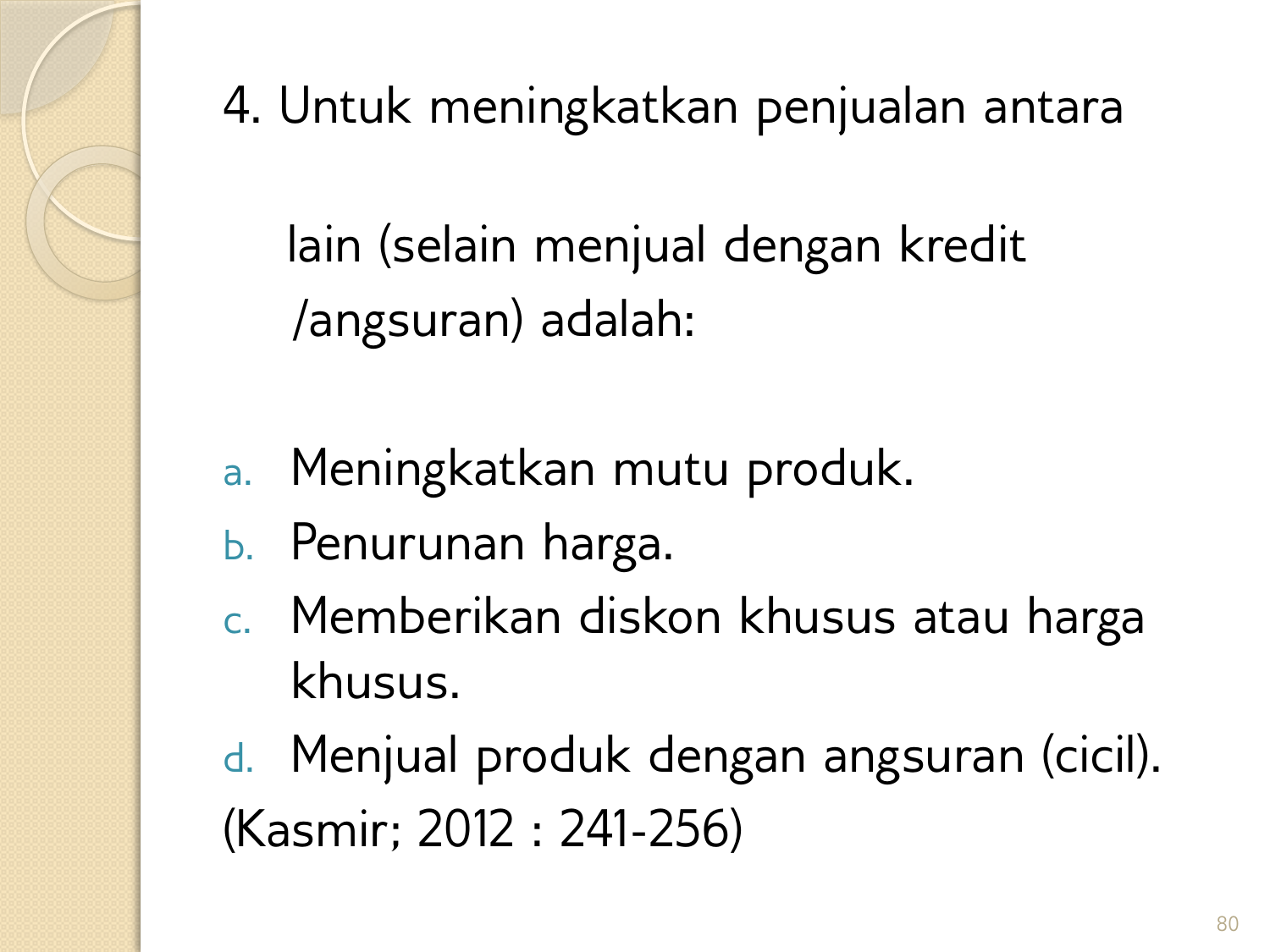

4. Untuk meningkatkan penjualan antara
    lain (selain menjual dengan kredit
	  /angsuran) adalah:

Meningkatkan mutu produk.
Penurunan harga.
Memberikan diskon khusus atau harga khusus.
Menjual produk dengan angsuran (cicil).
(Kasmir; 2012 : 241-256)
80